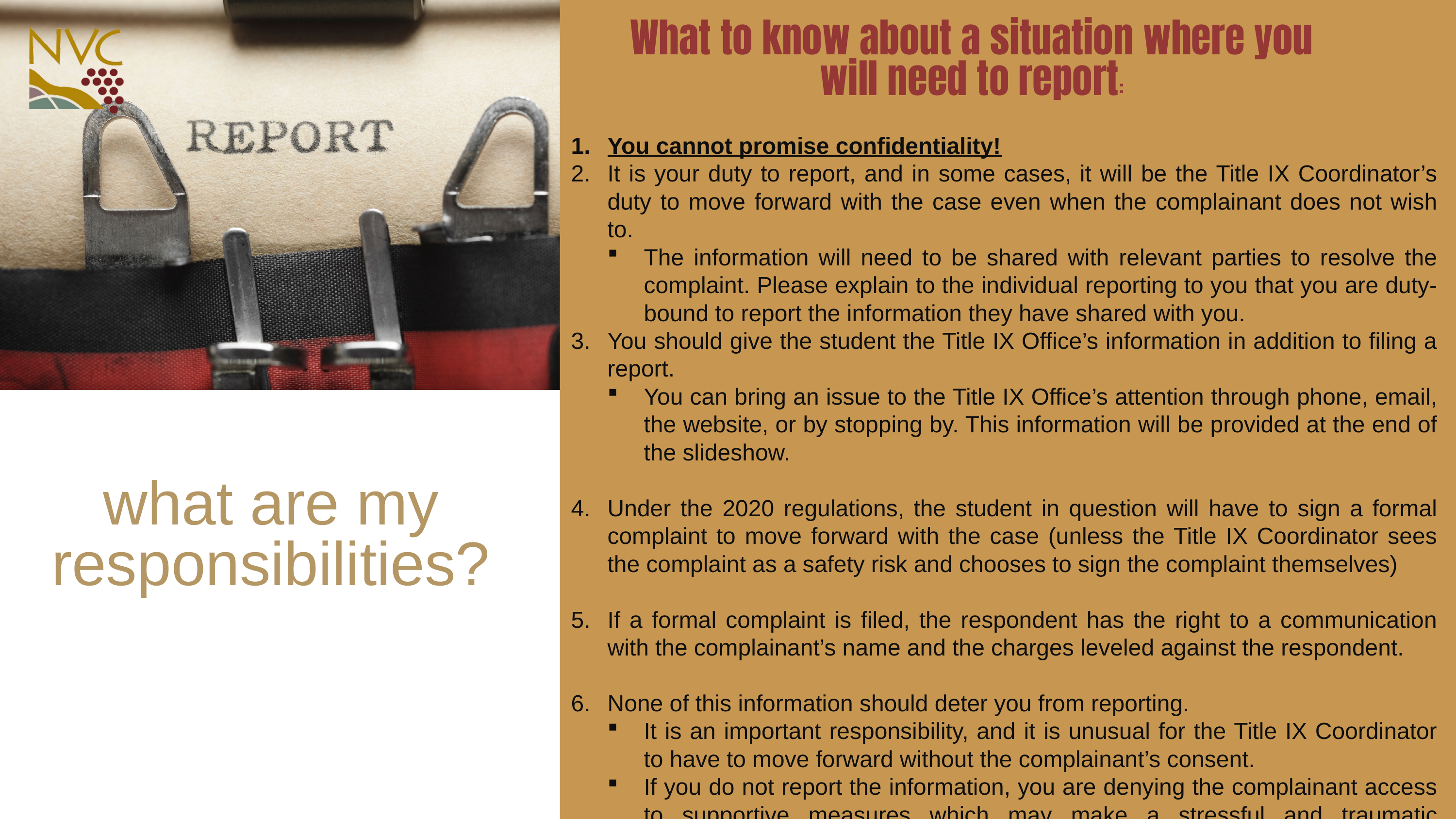

What to know about a situation where you will need to report:

You cannot promise confidentiality!
It is your duty to report, and in some cases, it will be the Title IX Coordinator’s duty to move forward with the case even when the complainant does not wish to.
The information will need to be shared with relevant parties to resolve the complaint. Please explain to the individual reporting to you that you are duty-bound to report the information they have shared with you.
You should give the student the Title IX Office’s information in addition to filing a report.
You can bring an issue to the Title IX Office’s attention through phone, email, the website, or by stopping by. This information will be provided at the end of the slideshow.

Under the 2020 regulations, the student in question will have to sign a formal complaint to move forward with the case (unless the Title IX Coordinator sees the complaint as a safety risk and chooses to sign the complaint themselves)

If a formal complaint is filed, the respondent has the right to a communication with the complainant’s name and the charges leveled against the respondent.

None of this information should deter you from reporting.
It is an important responsibility, and it is unusual for the Title IX Coordinator to have to move forward without the complainant’s consent.
If you do not report the information, you are denying the complainant access to supportive measures which may make a stressful and traumatic experience more bearable.

what are my responsibilities?